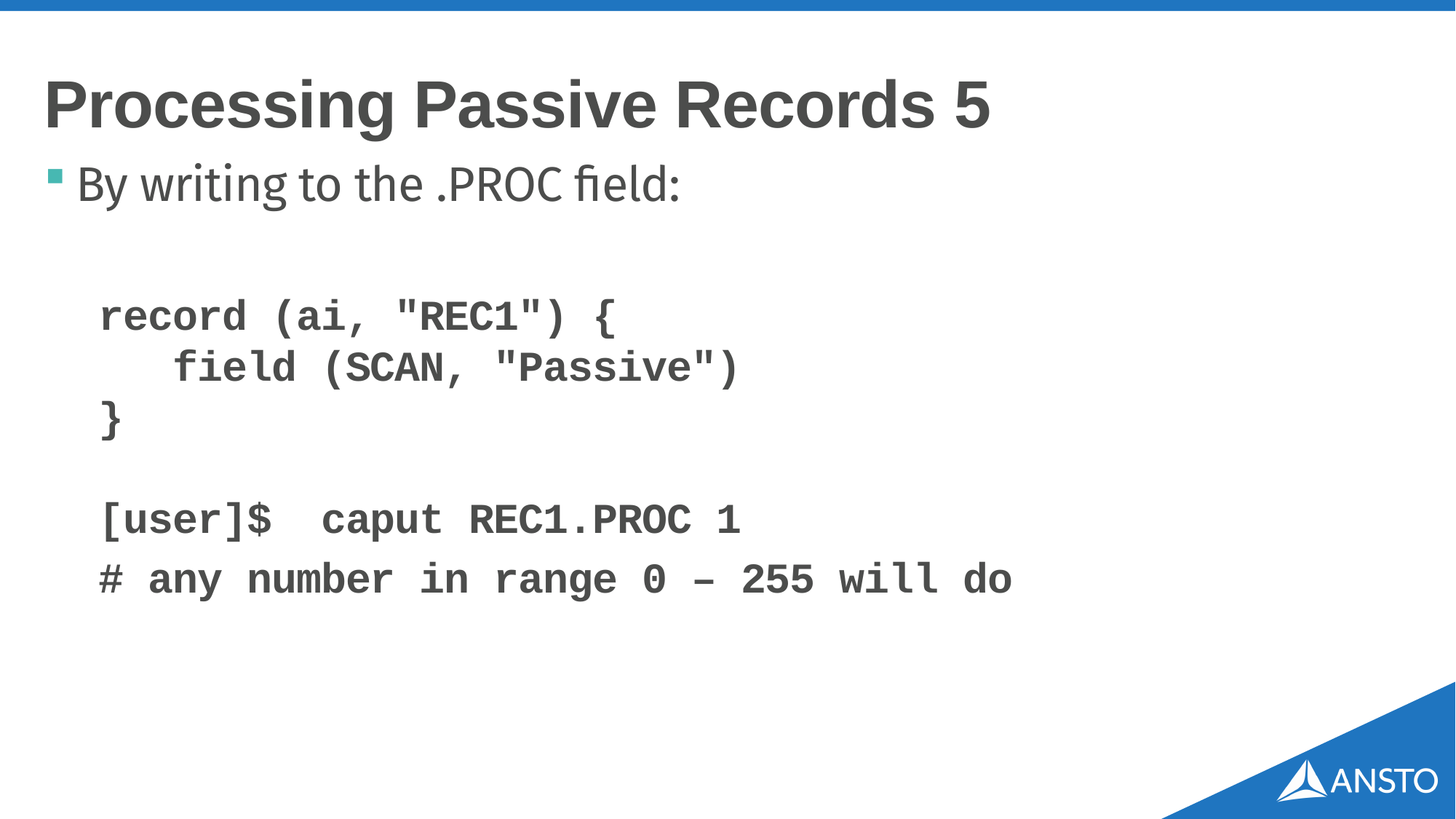

# Processing Passive Records 5
By writing to the .PROC field:

record (ai, "REC1") {
   field (SCAN, "Passive")
}
[user]$  caput REC1.PROC 1
# any number in range 0 – 255 will do